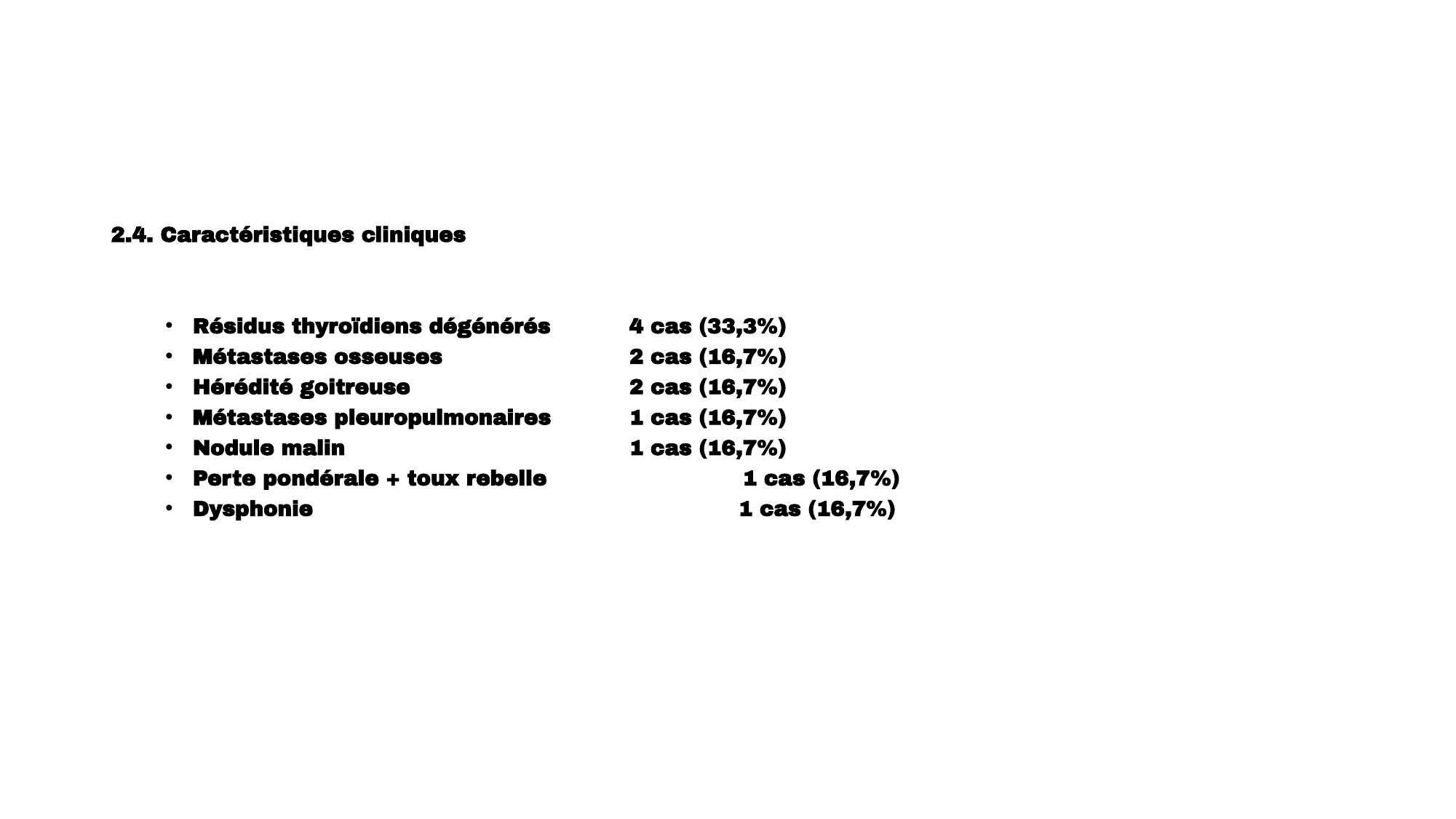

#
2.4. Caractéristiques cliniques

Résidus thyroïdiens dégénérés	4 cas (33,3%)
Métastases osseuses		2 cas (16,7%)
Hérédité goitreuse			2 cas (16,7%)
Métastases pleuropulmonaires	1 cas (16,7%)
Nodule malin			1 cas (16,7%)
Perte pondérale + toux rebelle	                1 cas (16,7%)
Dysphonie			              	1 cas (16,7%)